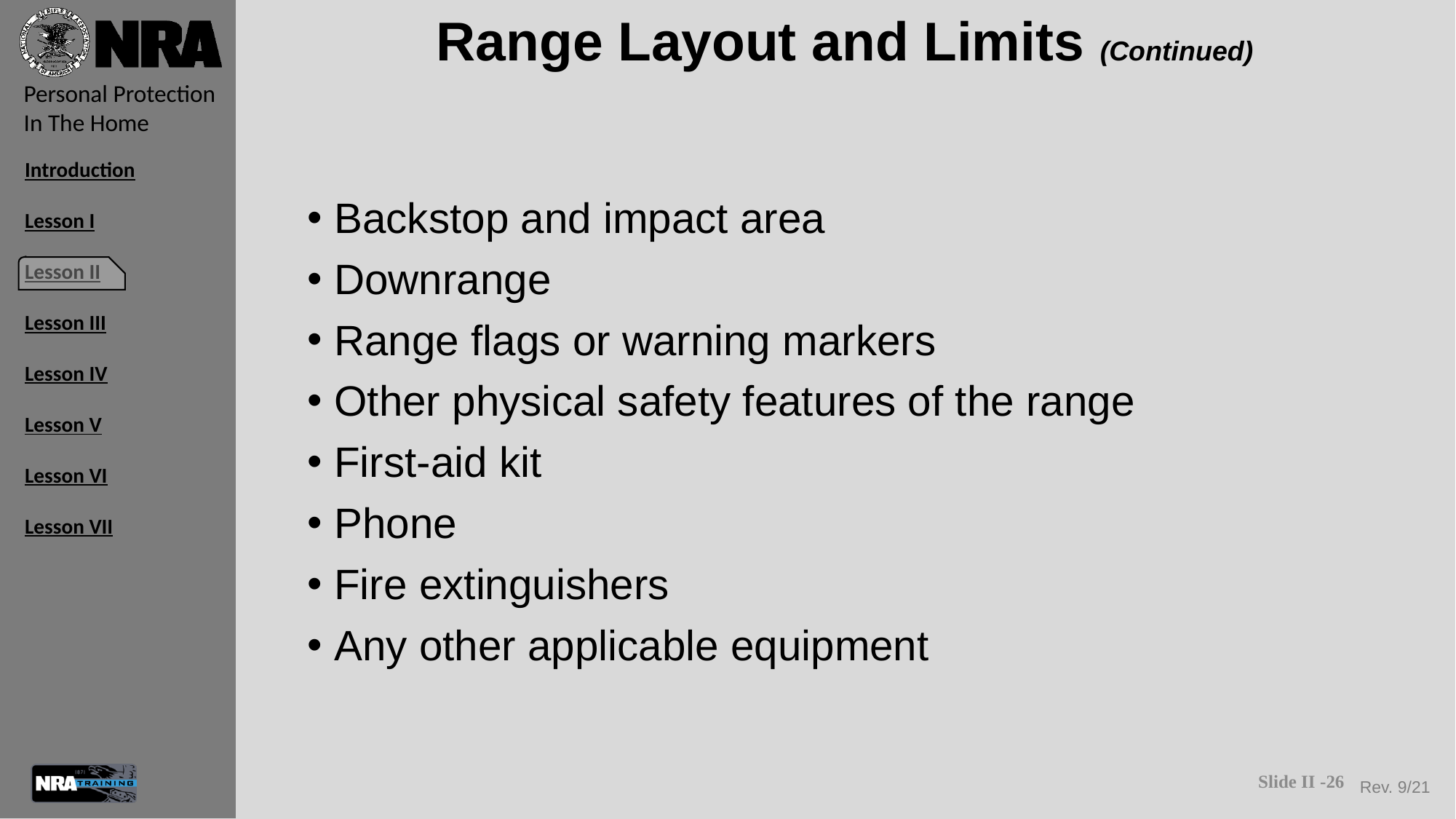

# Range Layout and Limits (Continued)
Backstop and impact area
Downrange
Range flags or warning markers
Other physical safety features of the range
First-aid kit
Phone
Fire extinguishers
Any other applicable equipment

Slide II -26